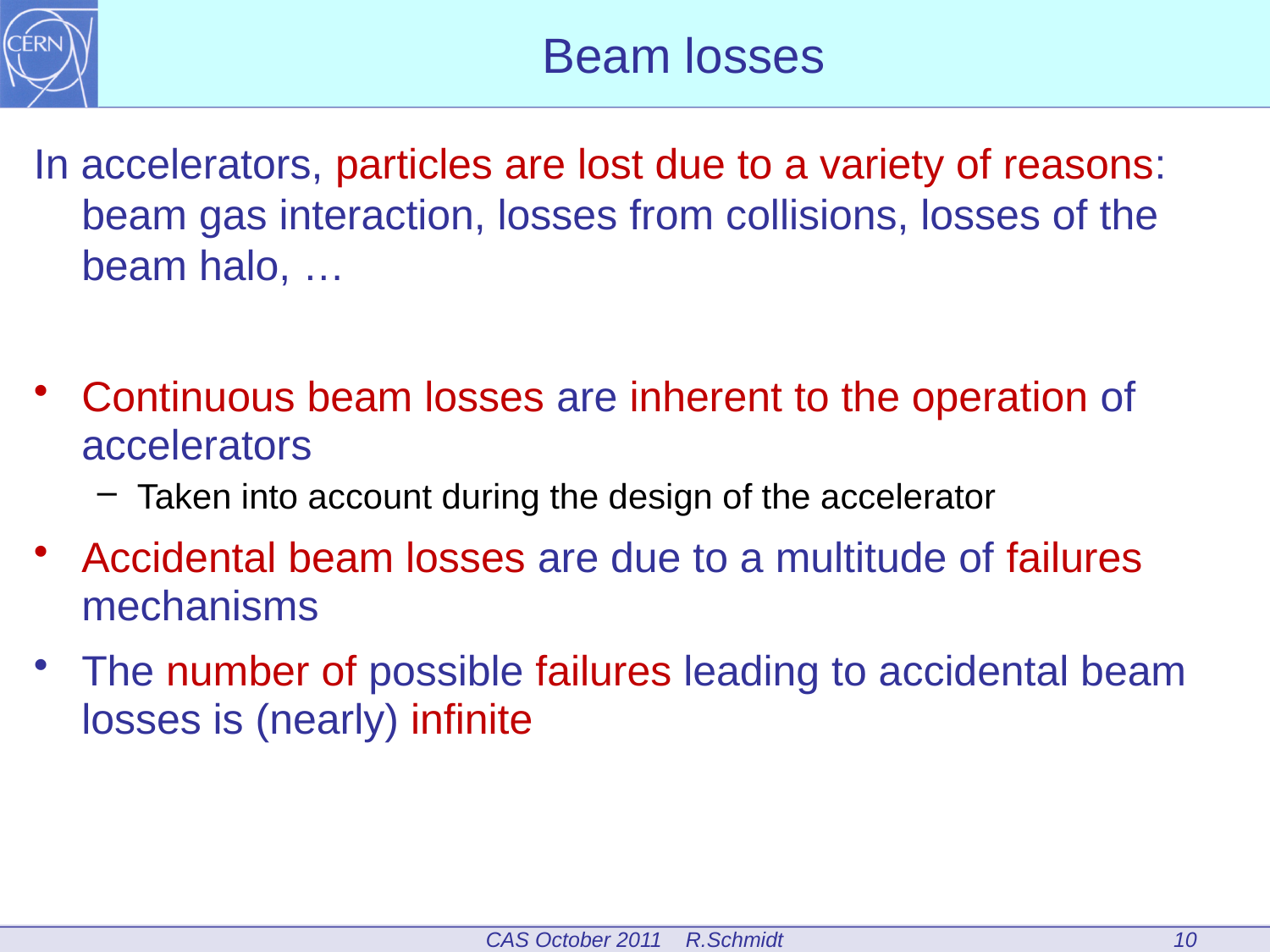

Beam losses
In accelerators, particles are lost due to a variety of reasons: beam gas interaction, losses from collisions, losses of the beam halo, …

Continuous beam losses are inherent to the operation of accelerators
Taken into account during the design of the accelerator
Accidental beam losses are due to a multitude of failures mechanisms
The number of possible failures leading to accidental beam losses is (nearly) infinite
10